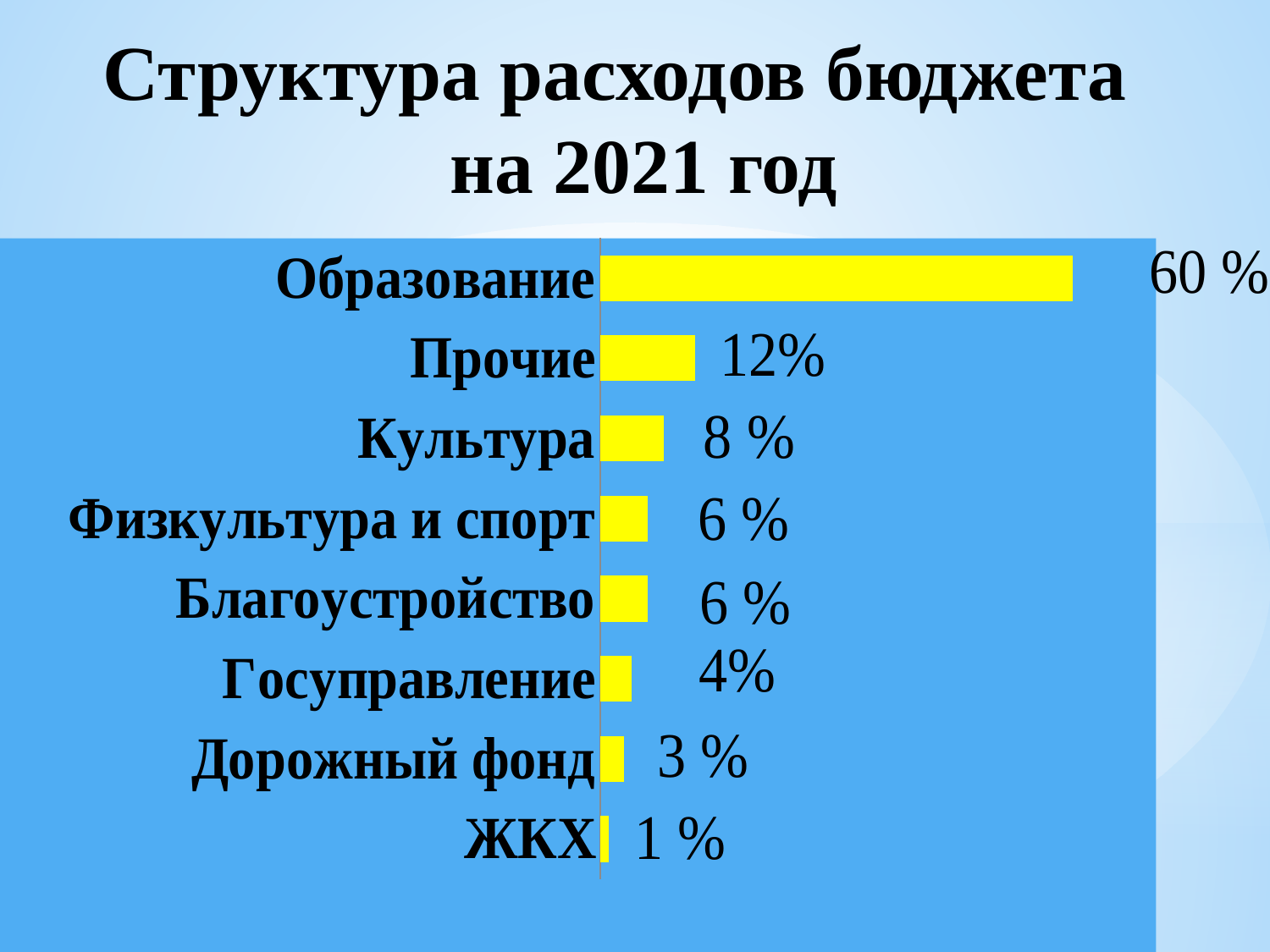

Структура расходов бюджета    на 2021 год

### Chart

| Category | Ряд 1 |
|---|---|
| ЖКХ | 1.0 |
| Дорожный фонд | 3.0 |
| Госуправление | 4.0 |
| Благоустройство | 6.0 |
| Физкультура и спорт | 6.0 |
| Культура | 8.0 |
| Прочие | 12.0 |
| Образование | 60.0 |